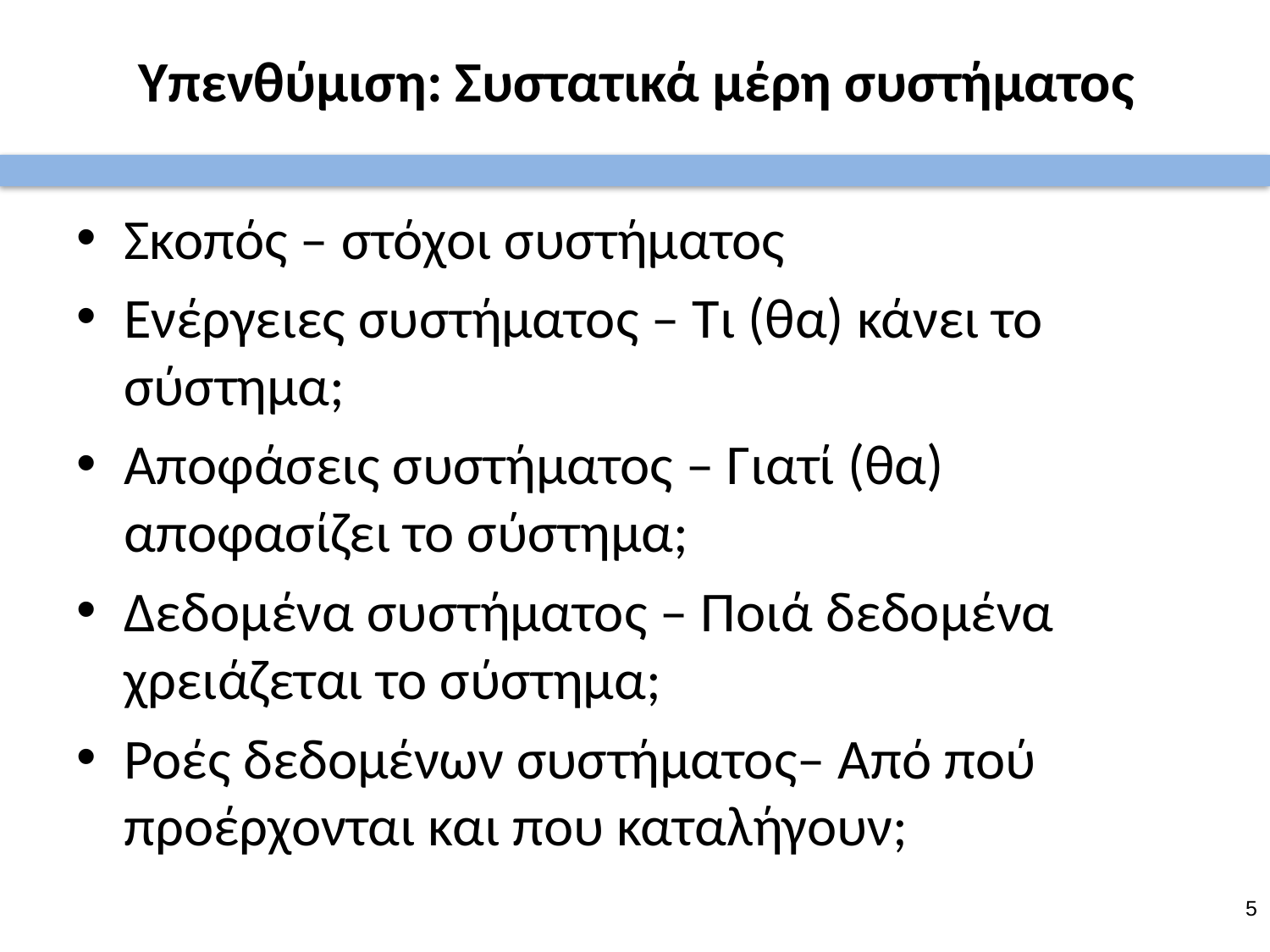

# Υπενθύμιση: Συστατικά μέρη συστήματος
Σκοπός – στόχοι συστήματος
Ενέργειες συστήματος – Τι (θα) κάνει το σύστημα;
Αποφάσεις συστήματος – Γιατί (θα) αποφασίζει το σύστημα;
Δεδομένα συστήματος – Ποιά δεδομένα χρειάζεται το σύστημα;
Ροές δεδομένων συστήματος– Από πού προέρχονται και που καταλήγουν;
5